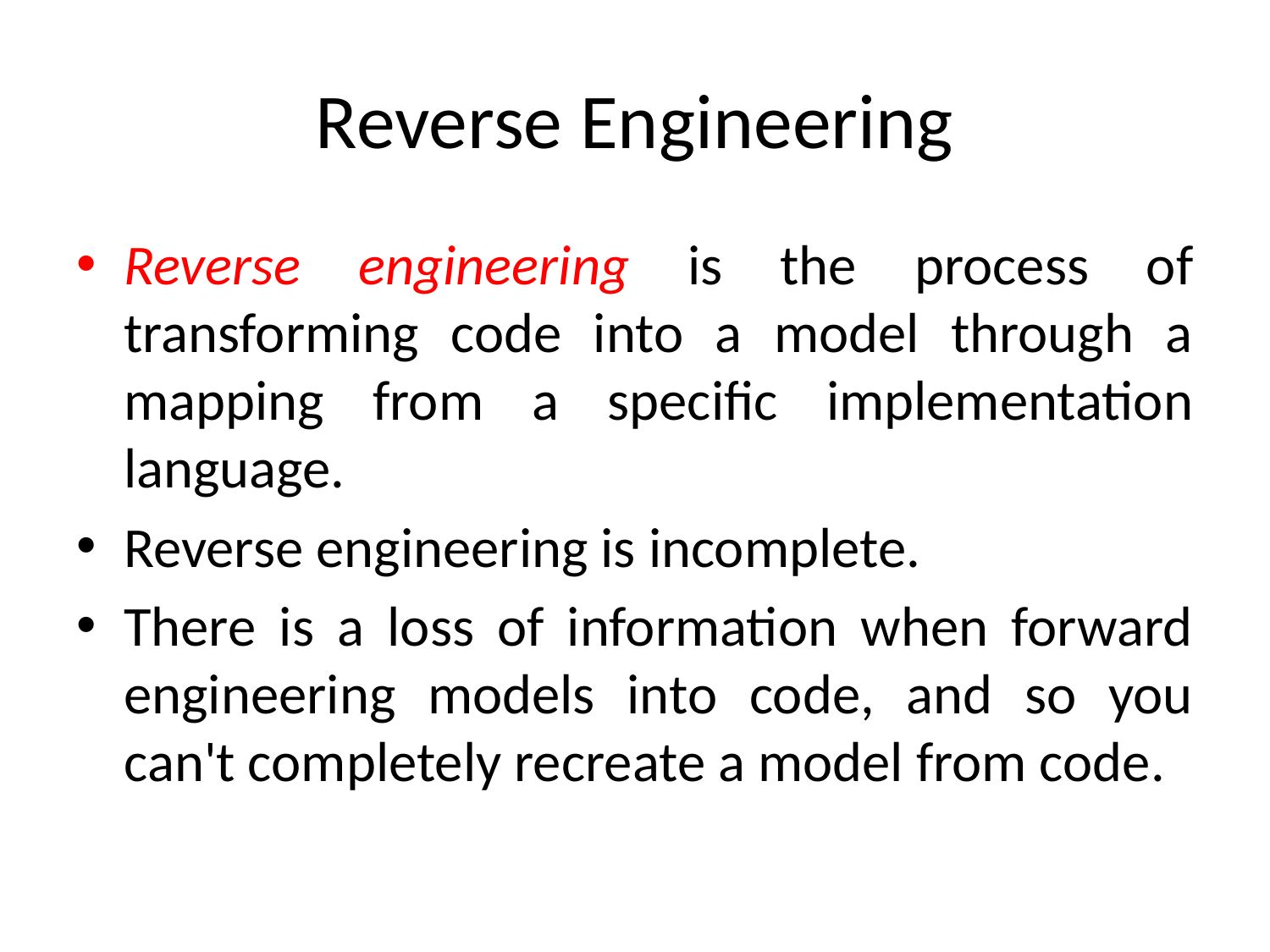

# Reverse Engineering
Reverse engineering is the process of transforming code into a model through a mapping from a specific implementation language.
Reverse engineering is incomplete.
There is a loss of information when forward engineering models into code, and so you can't completely recreate a model from code.